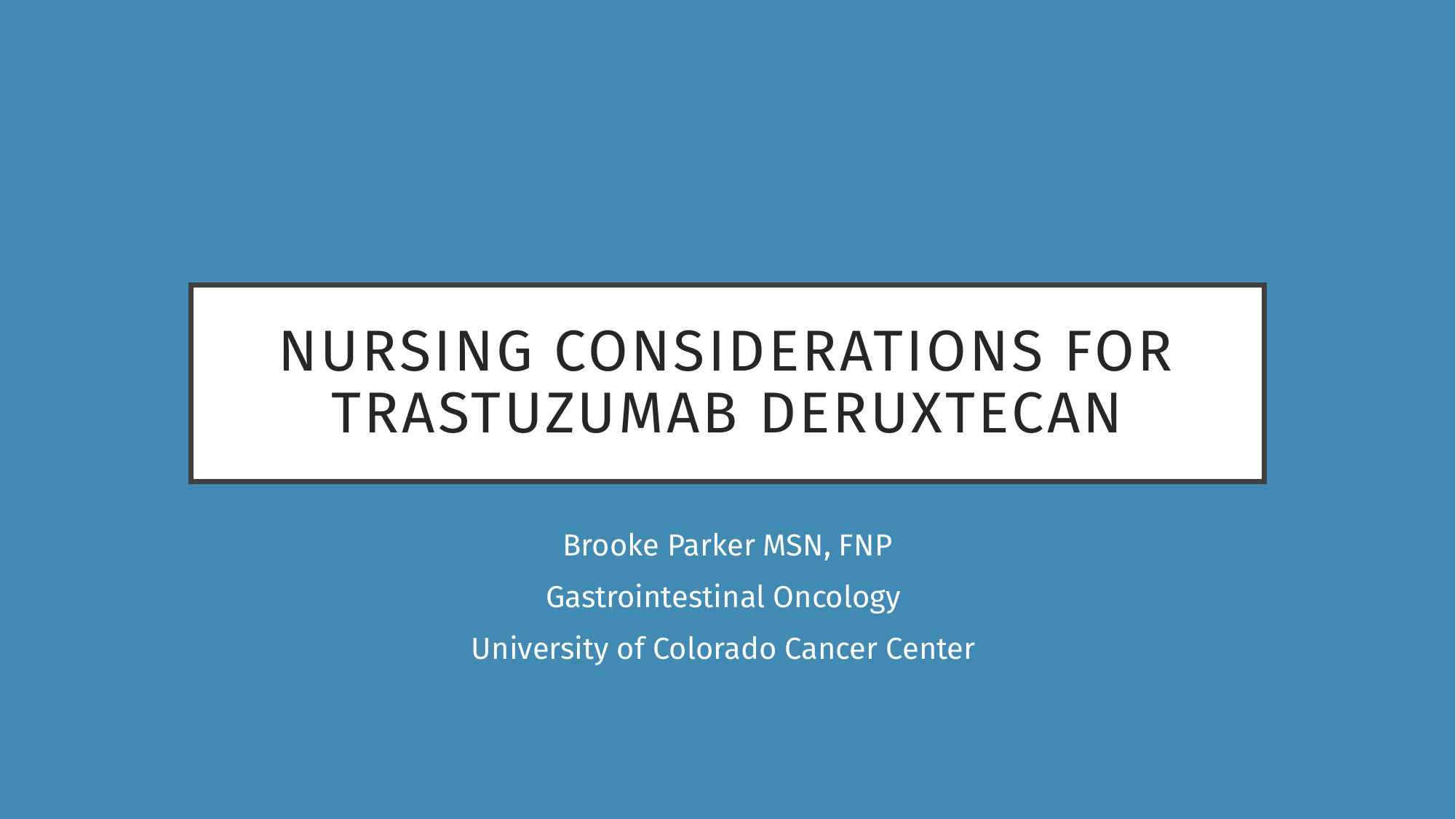

# Nursing Considerations for Trastuzumab Deruxtecan
Brooke Parker MSN, FNP
Gastrointestinal Oncology
University of Colorado Cancer Center